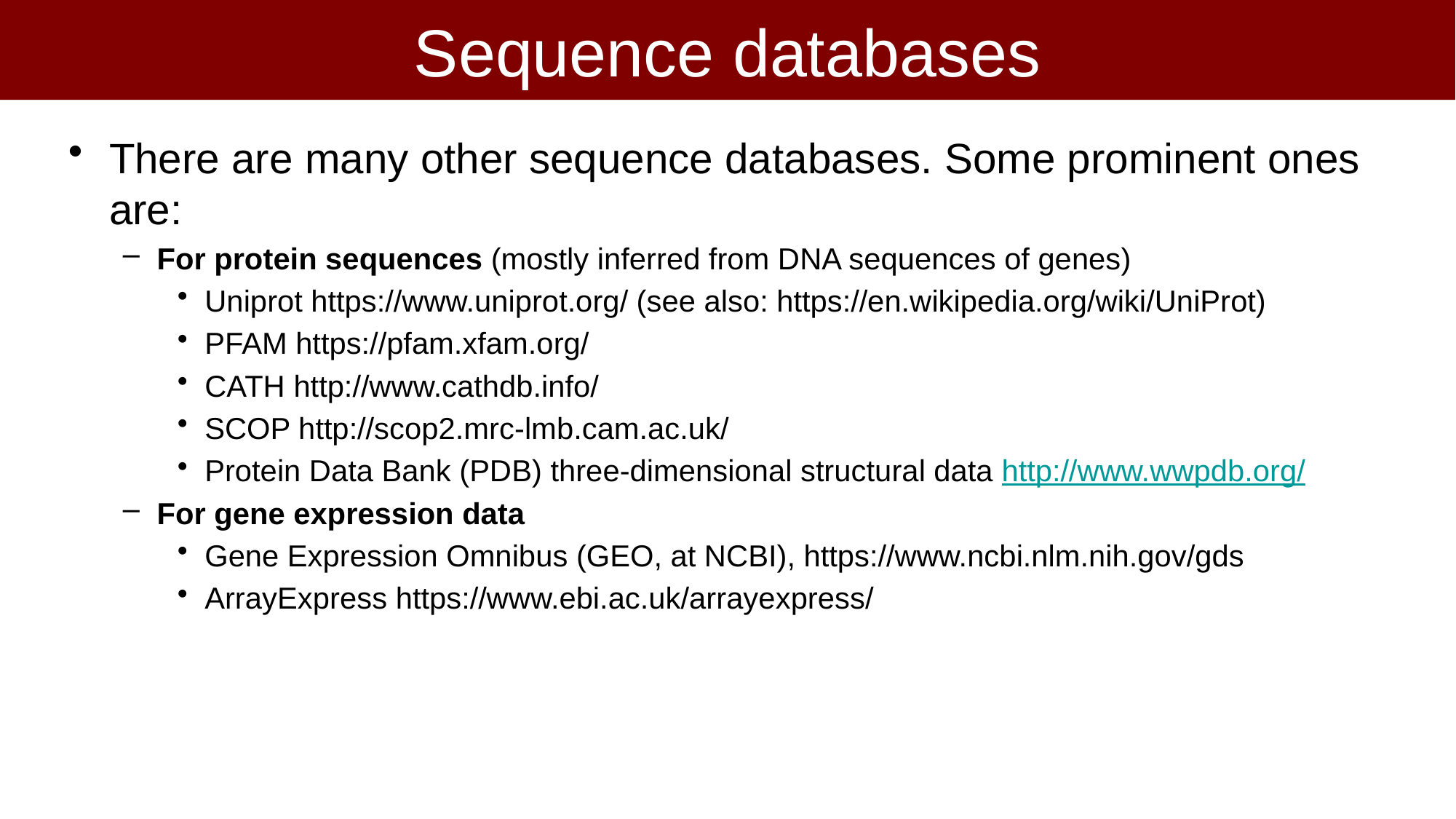

# Sequence databases
There are many other sequence databases. Some prominent ones are:
For protein sequences (mostly inferred from DNA sequences of genes)
Uniprot https://www.uniprot.org/ (see also: https://en.wikipedia.org/wiki/UniProt)
PFAM https://pfam.xfam.org/
CATH http://www.cathdb.info/
SCOP http://scop2.mrc-lmb.cam.ac.uk/
Protein Data Bank (PDB) three-dimensional structural data http://www.wwpdb.org/
For gene expression data
Gene Expression Omnibus (GEO, at NCBI), https://www.ncbi.nlm.nih.gov/gds
ArrayExpress https://www.ebi.ac.uk/arrayexpress/